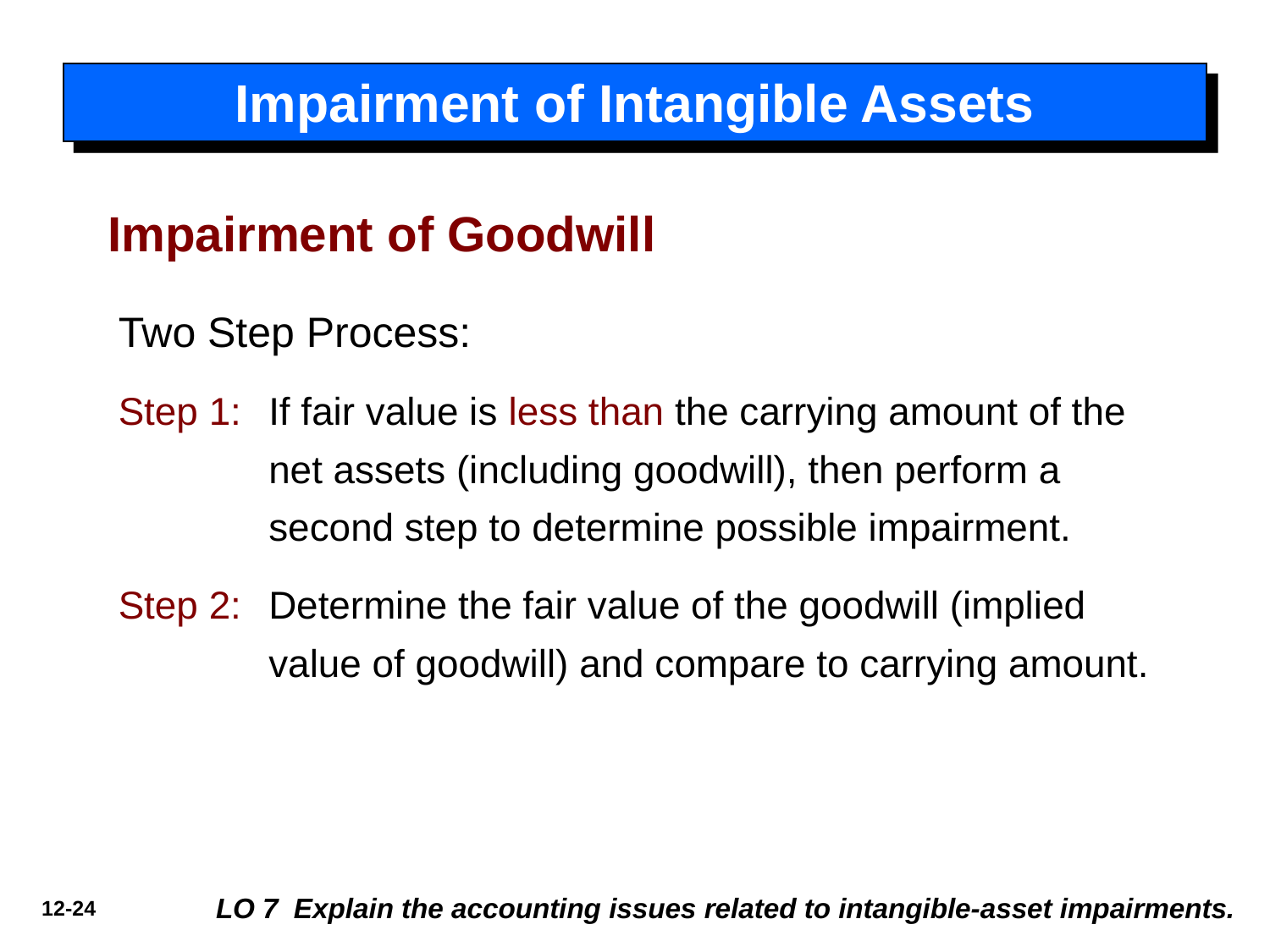

# Impairment of Intangible Assets
Impairment of Goodwill
Two Step Process:
Step 1: 	If fair value is less than the carrying amount of the net assets (including goodwill), then perform a second step to determine possible impairment.
Step 2: 	Determine the fair value of the goodwill (implied value of goodwill) and compare to carrying amount.
LO 7  Explain the accounting issues related to intangible-asset impairments.